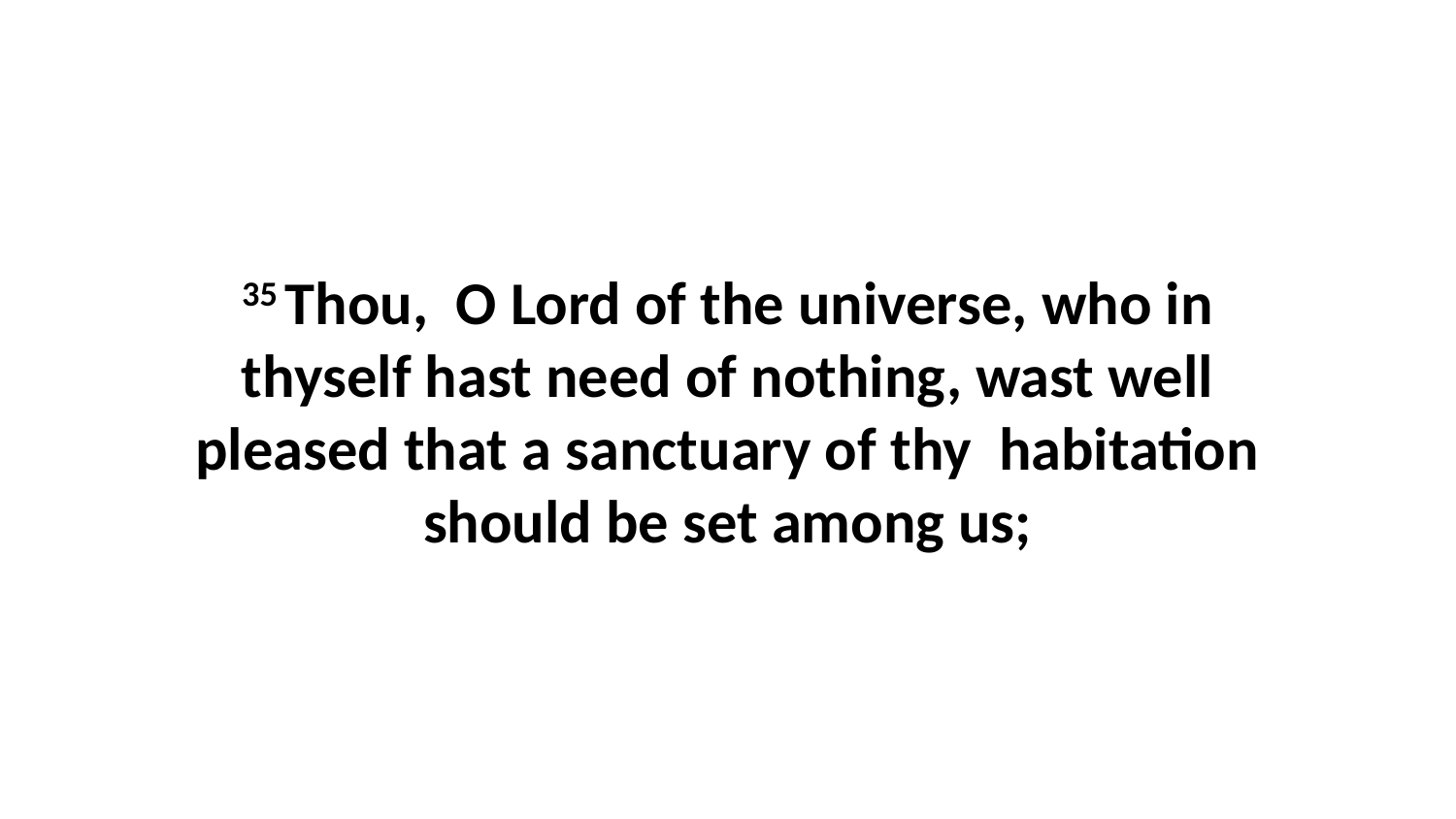

35 Thou,  O Lord of the universe, who in thyself hast need of nothing, wast well pleased that a sanctuary of thy  habitation should be set among us;